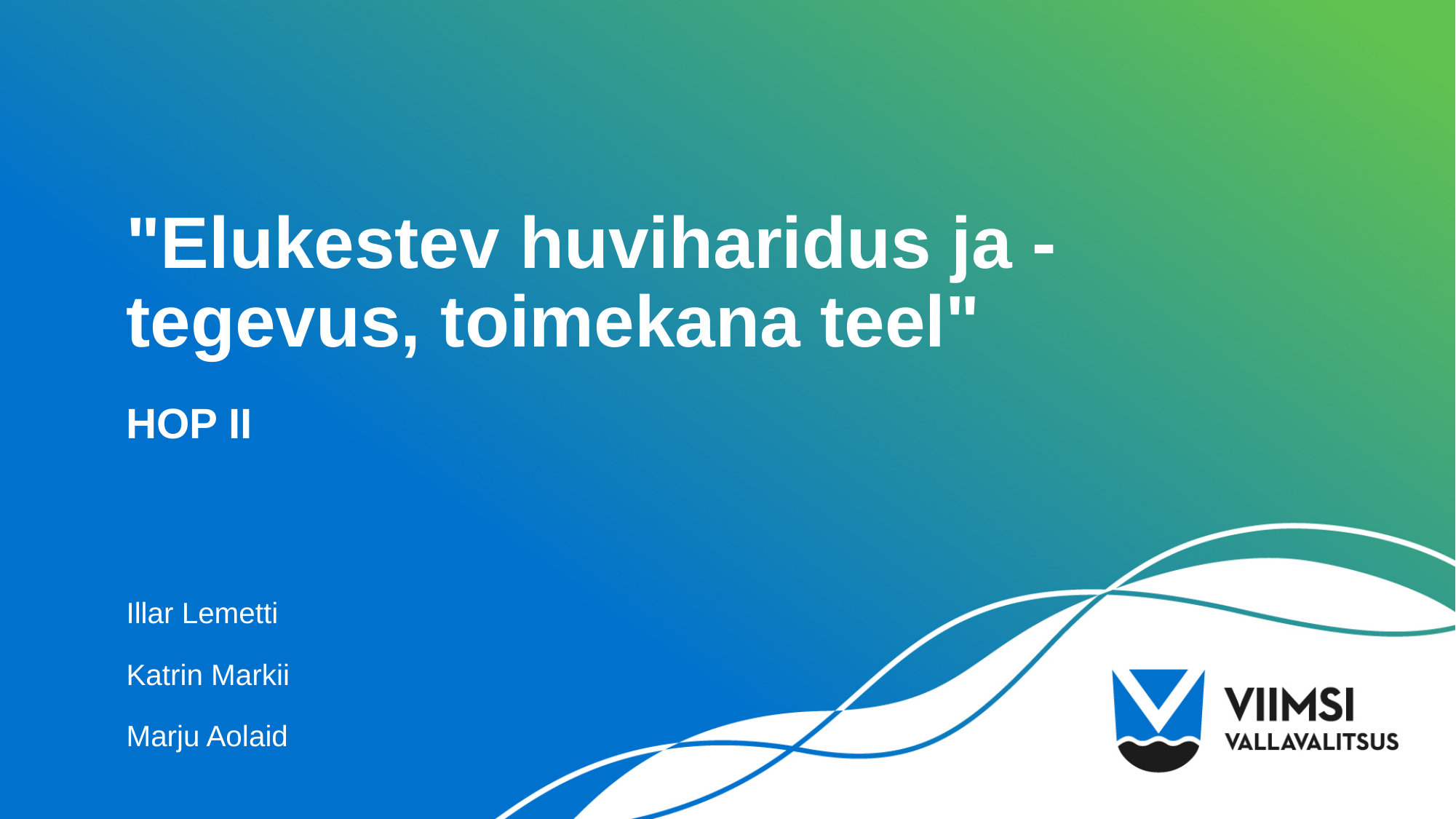

# "Elukestev huviharidus ja -tegevus, toimekana teel"
HOP II
Illar Lemetti
Katrin Markii
Marju Aolaid